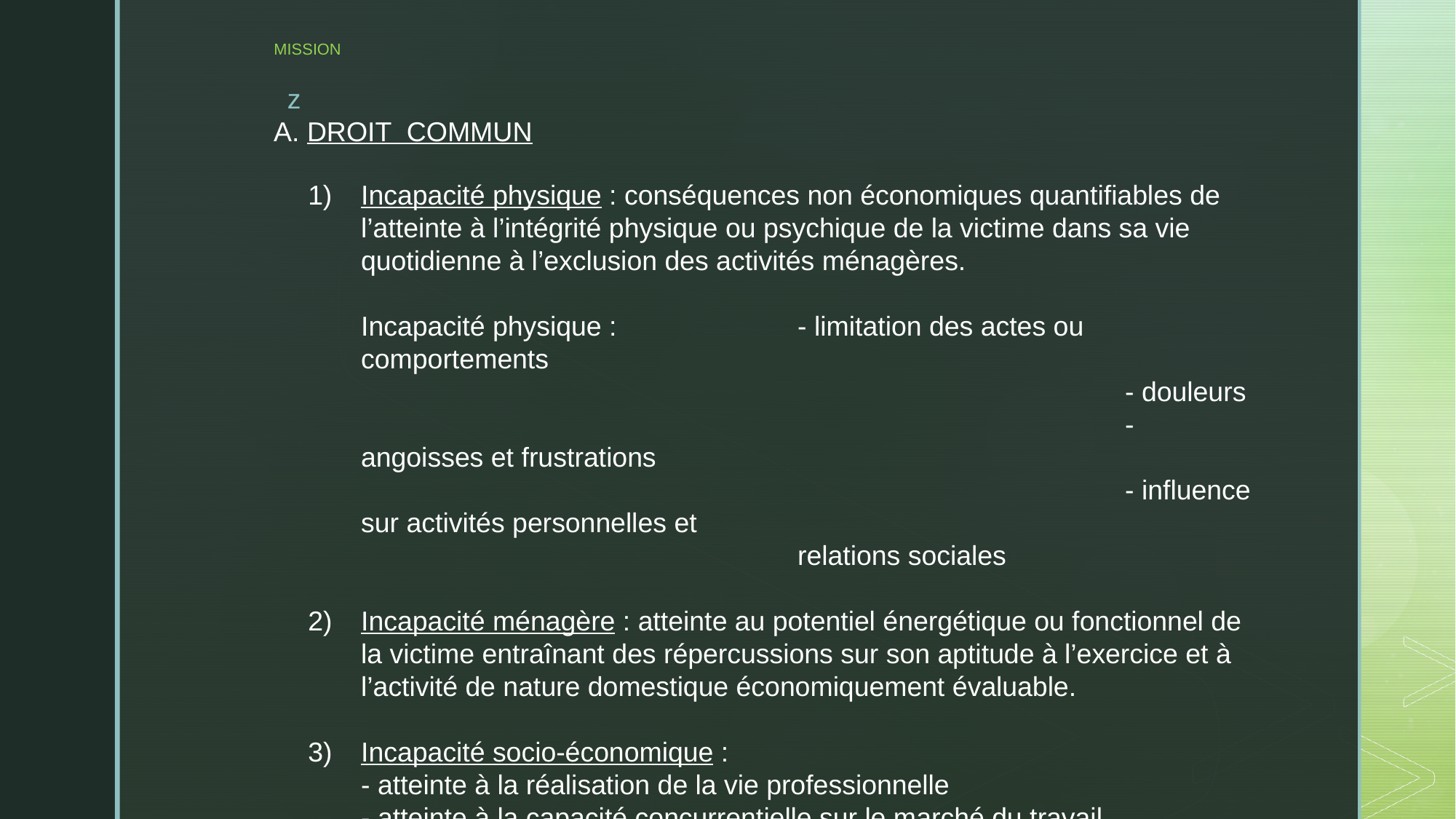

# MISSION
A. DROIT  COMMUN
1)	Incapacité physique : conséquences non économiques quantifiables de l’atteinte à l’intégrité physique ou psychique de la victime dans sa vie quotidienne à l’exclusion des activités ménagères.
Incapacité physique :		- limitation des actes ou comportements
							- douleurs
								- angoisses et frustrations
							- influence sur activités personnelles et 									relations sociales

Incapacité ménagère : atteinte au potentiel énergétique ou fonctionnel de la victime entraînant des répercussions sur son aptitude à l’exercice et à l’activité de nature domestique économiquement évaluable.
Incapacité socio-économique :
- atteinte à la réalisation de la vie professionnelle
- atteinte à la capacité concurrentielle sur le marché du travail